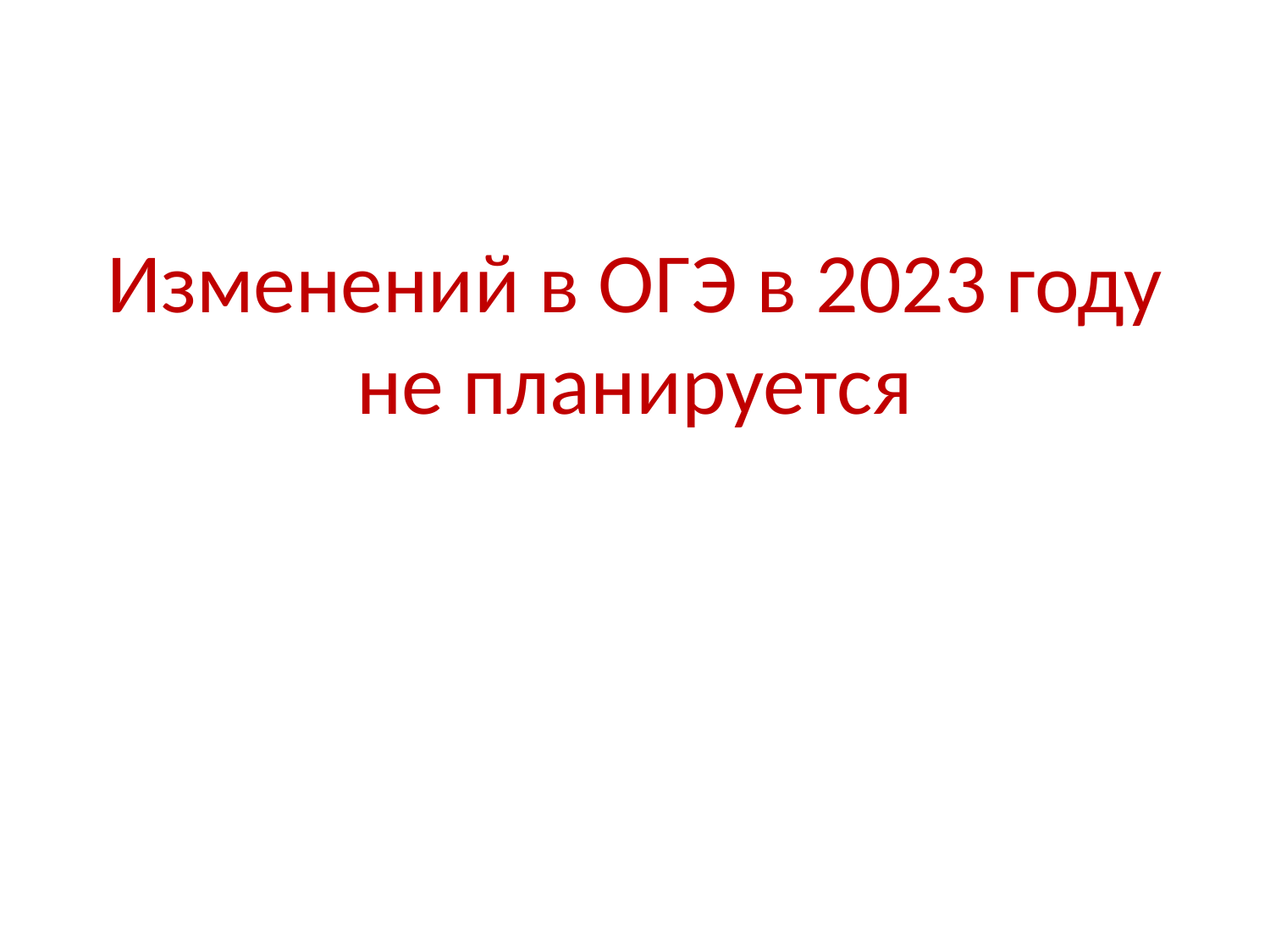

Изменений в ОГЭ в 2023 году не планируется